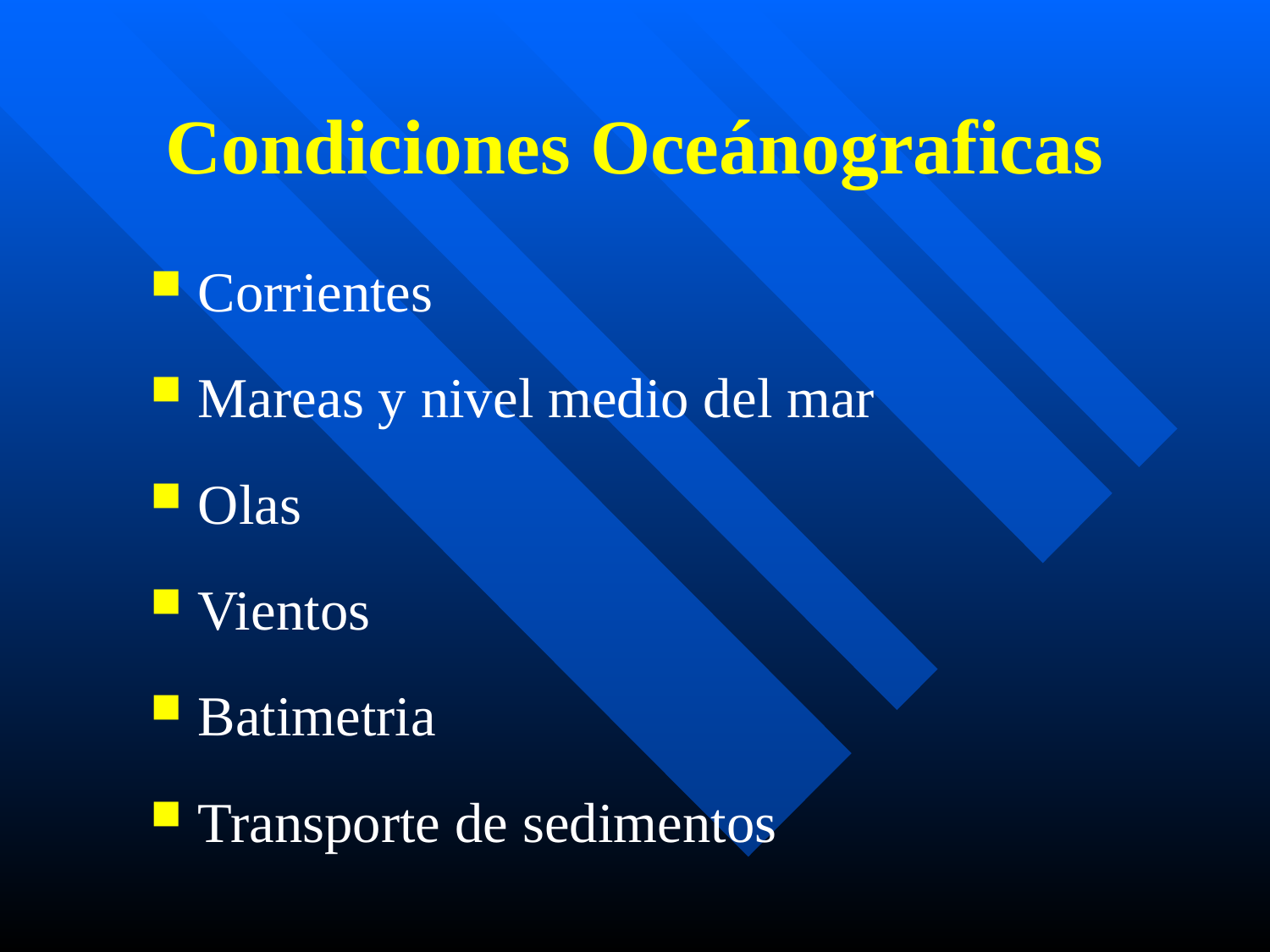

# Condiciones Oceánograficas
Corrientes
Mareas y nivel medio del mar
Olas
Vientos
Batimetria
Transporte de sedimentos